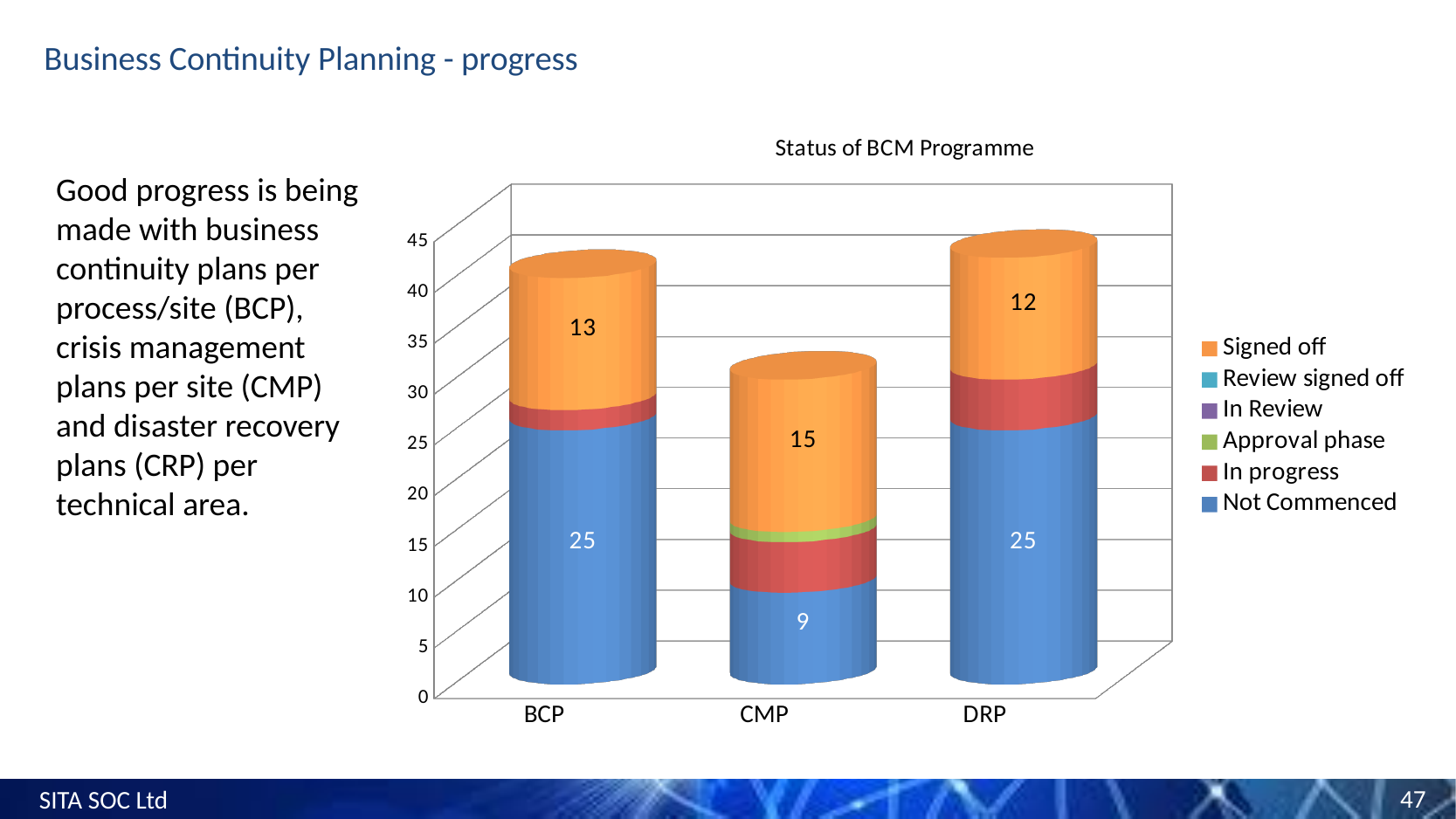

# Business Continuity Planning - progress

[unsupported chart]

Good progress is being made with business continuity plans per process/site (BCP), crisis management plans per site (CMP) and disaster recovery plans (CRP) per technical area.